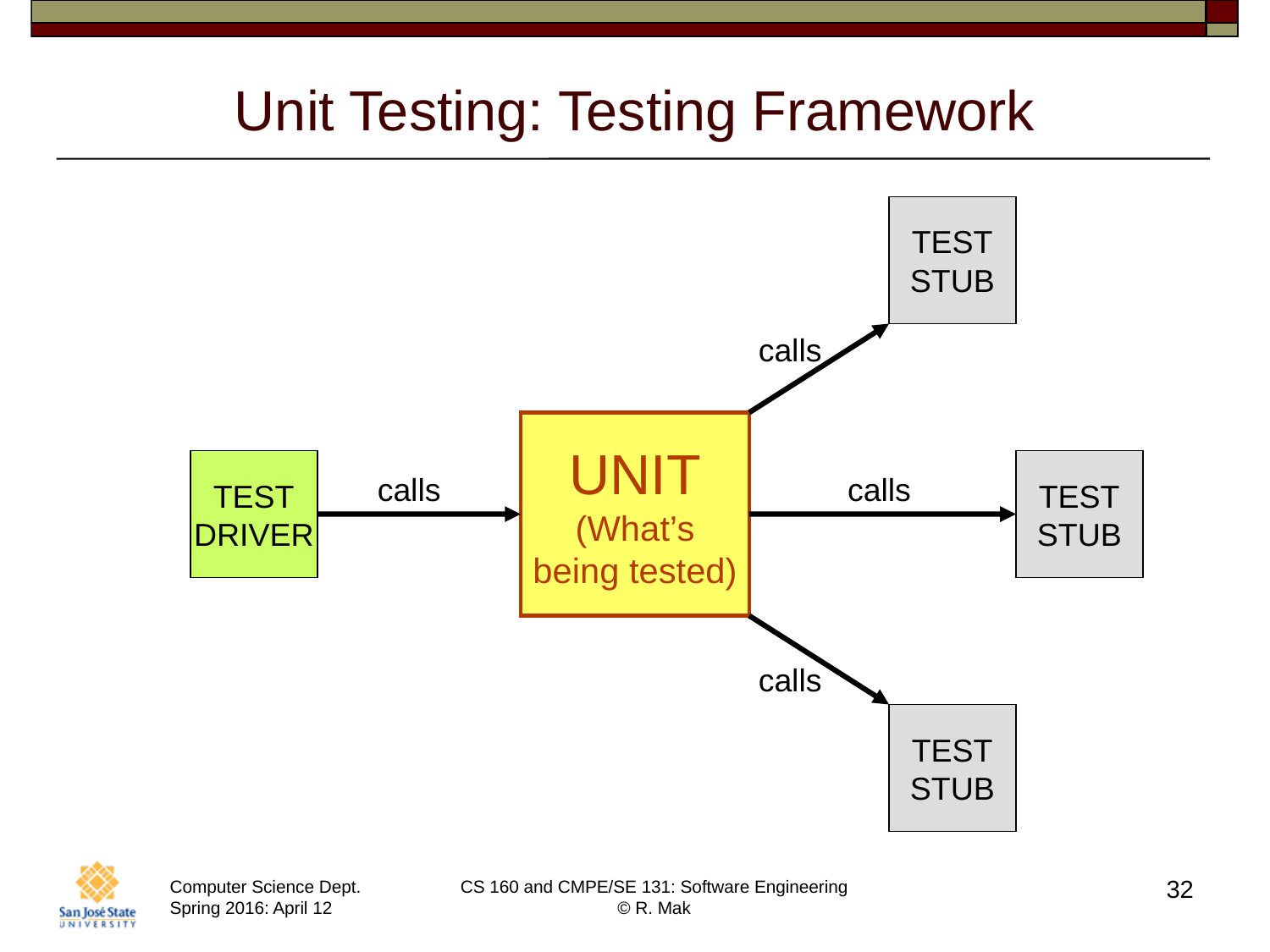

# Unit Testing: Testing Framework
TEST
STUB

calls
UNIT
(What’s
being tested)
TEST
DRIVER

calls
TEST
STUB

calls

TEST
STUB
calls
32